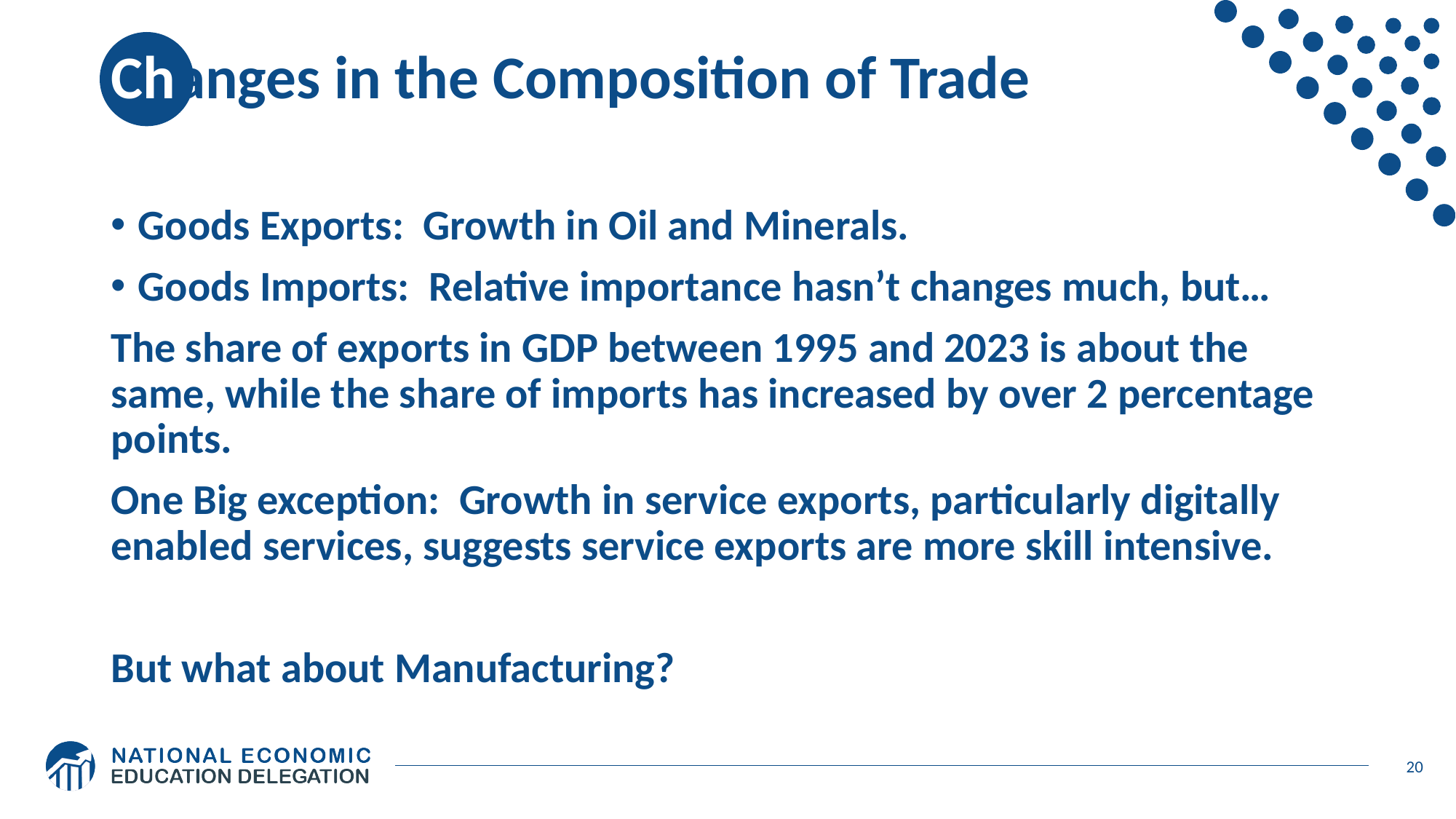

# Changes in the Composition of Trade
Goods Exports:  Growth in Oil and Minerals.
Goods Imports:  Relative importance hasn’t changes much, but…
The share of exports in GDP between 1995 and 2023 is about the same, while the share of imports has increased by over 2 percentage points.
One Big exception:  Growth in service exports, particularly digitally enabled services, suggests service exports are more skill intensive.

But what about Manufacturing?
20